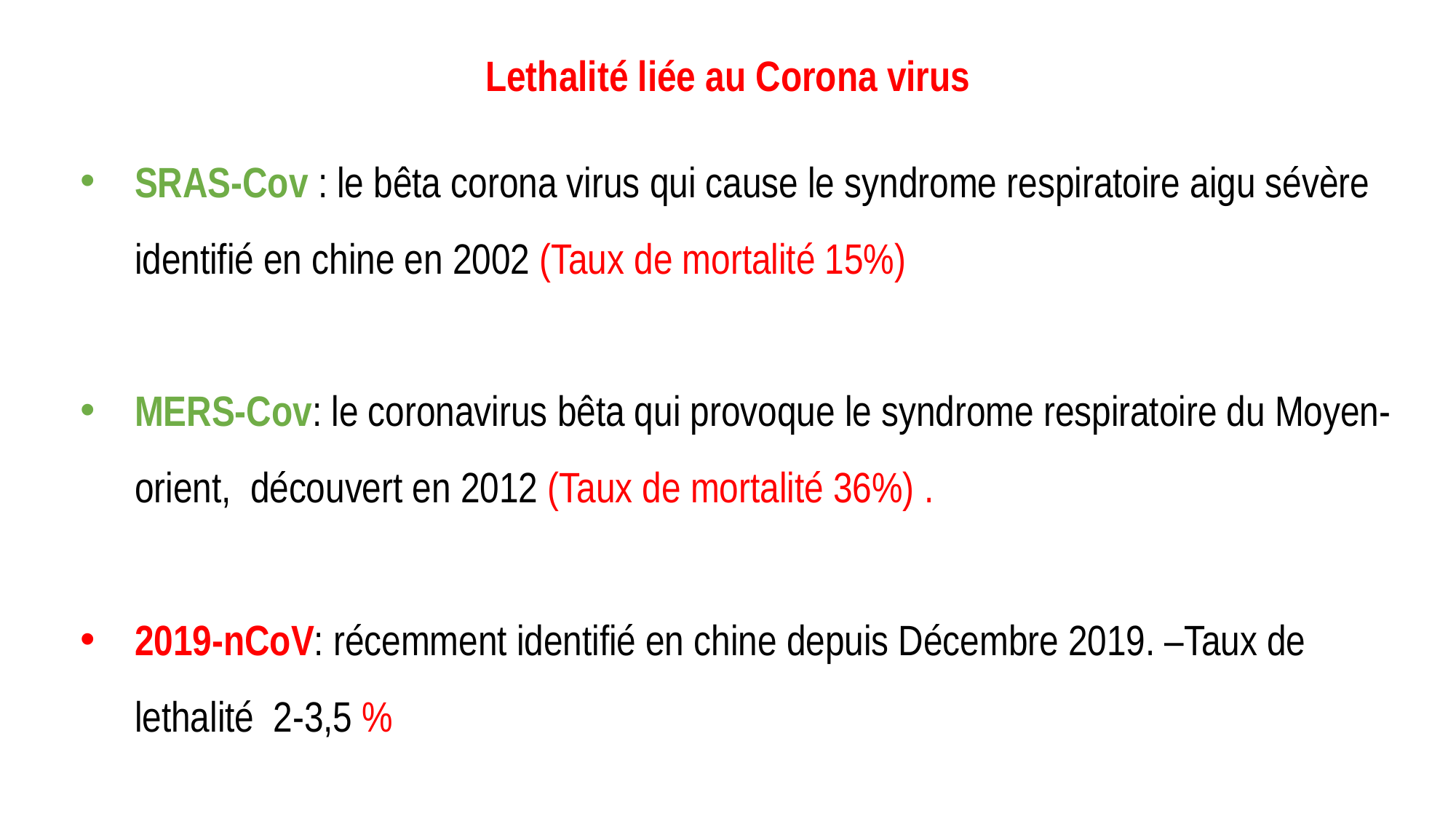

Lethalité liée au Corona virus
SRAS-Cov : le bêta corona virus qui cause le syndrome respiratoire aigu sévère identifié en chine en 2002 (Taux de mortalité 15%)

MERS-Cov: le coronavirus bêta qui provoque le syndrome respiratoire du Moyen-orient,  découvert en 2012 (Taux de mortalité 36%) .

2019-nCoV: récemment identifié en chine depuis Décembre 2019. –Taux de lethalité  2-3,5 %